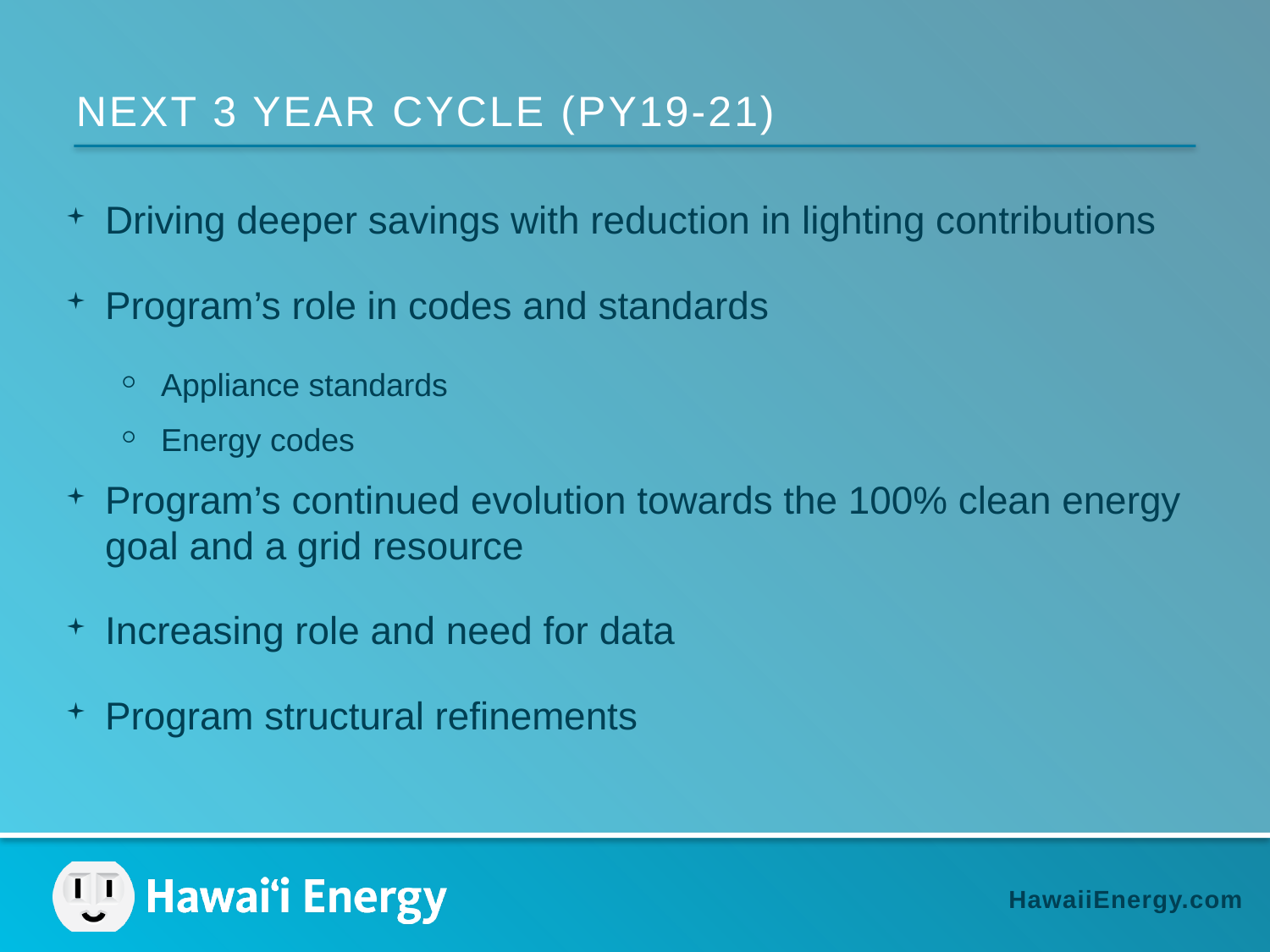

Next 3 Year Cycle (PY19-21)
Driving deeper savings with reduction in lighting contributions
Program’s role in codes and standards
Appliance standards
Energy codes
Program’s continued evolution towards the 100% clean energy goal and a grid resource
Increasing role and need for data
Program structural refinements